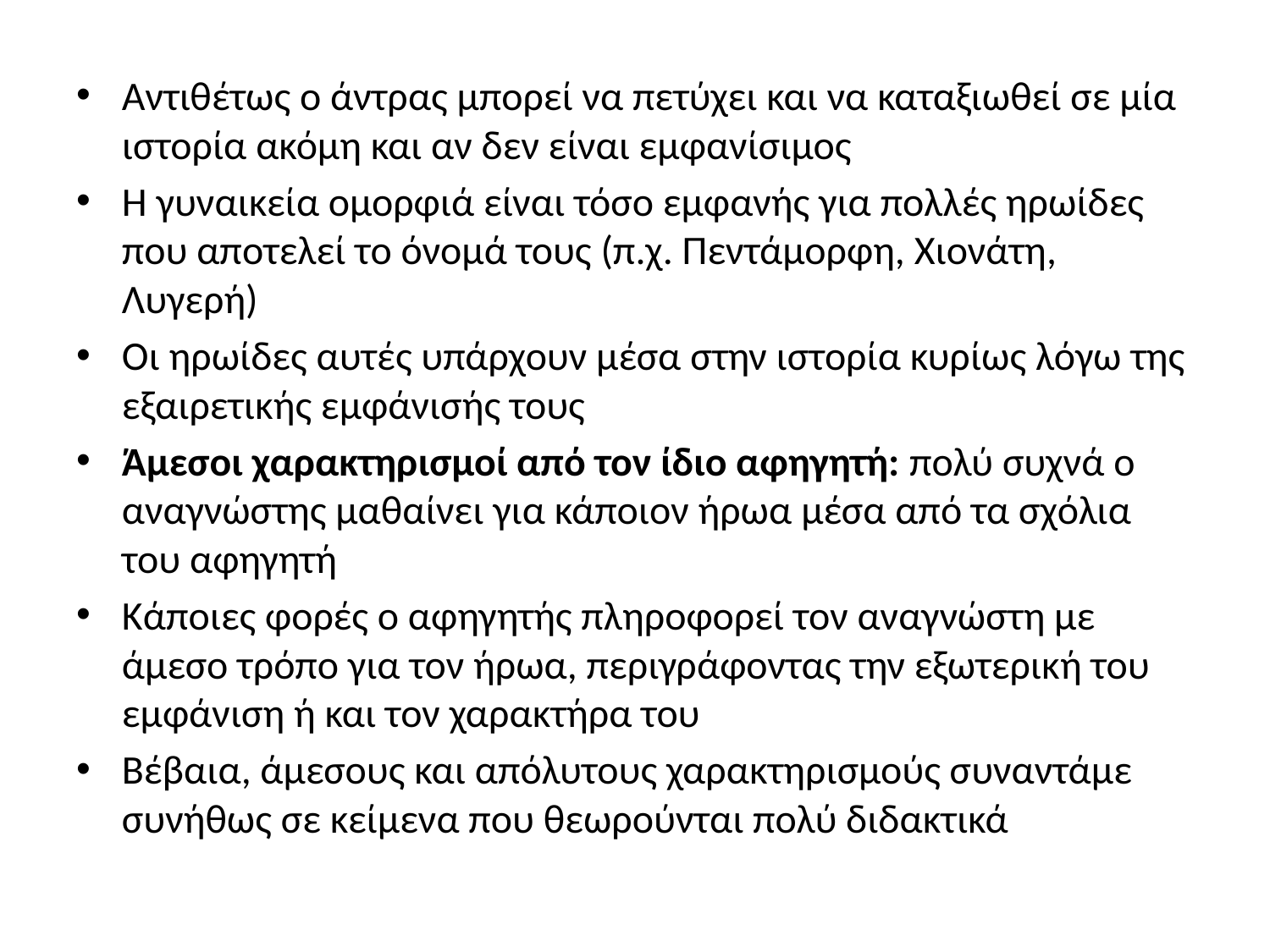

Αντιθέτως ο άντρας μπορεί να πετύχει και να καταξιωθεί σε μία ιστορία ακόμη και αν δεν είναι εμφανίσιμος
Η γυναικεία ομορφιά είναι τόσο εμφανής για πολλές ηρωίδες που αποτελεί το όνομά τους (π.χ. Πεντάμορφη, Χιονάτη, Λυγερή)
Οι ηρωίδες αυτές υπάρχουν μέσα στην ιστορία κυρίως λόγω της εξαιρετικής εμφάνισής τους
Άμεσοι χαρακτηρισμοί από τον ίδιο αφηγητή: πολύ συχνά ο αναγνώστης μαθαίνει για κάποιον ήρωα μέσα από τα σχόλια του αφηγητή
Κάποιες φορές ο αφηγητής πληροφορεί τον αναγνώστη με άμεσο τρόπο για τον ήρωα, περιγράφοντας την εξωτερική του εμφάνιση ή και τον χαρακτήρα του
Βέβαια, άμεσους και απόλυτους χαρακτηρισμούς συναντάμε συνήθως σε κείμενα που θεωρούνται πολύ διδακτικά